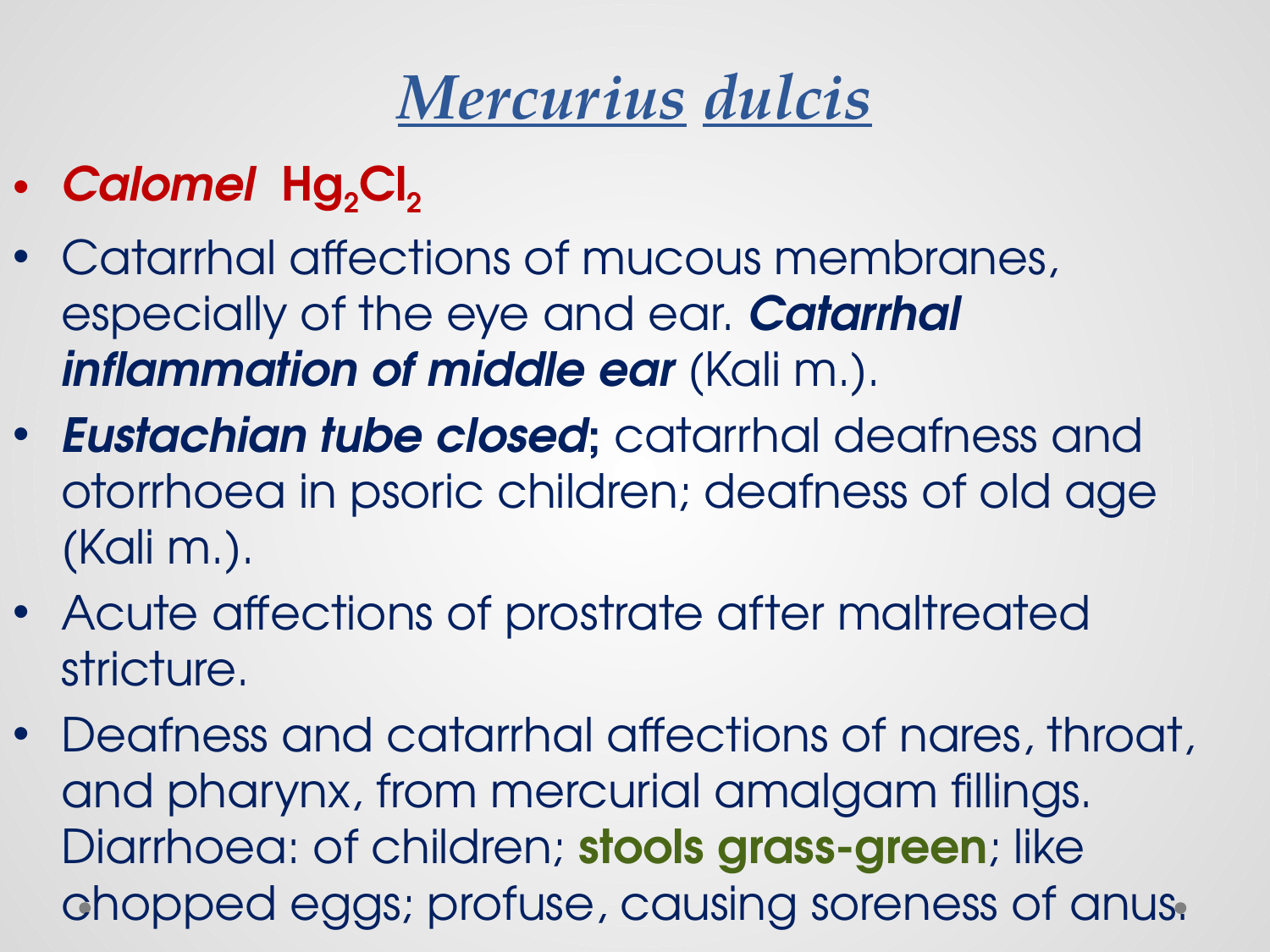

# Mercurius dulcis
Calomel  Hg2Cl2
Catarrhal affections of mucous membranes, especially of the eye and ear. Catarrhal inflammation of middle ear (Kali m.).
Eustachian tube closed; catarrhal deafness and otorrhoea in psoric children; deafness of old age (Kali m.).
Acute affections of prostrate after maltreated stricture.
Deafness and catarrhal affections of nares, throat, and pharynx, from mercurial amalgam fillings. Diarrhoea: of children; stools grass-green; like chopped eggs; profuse, causing soreness of anus.